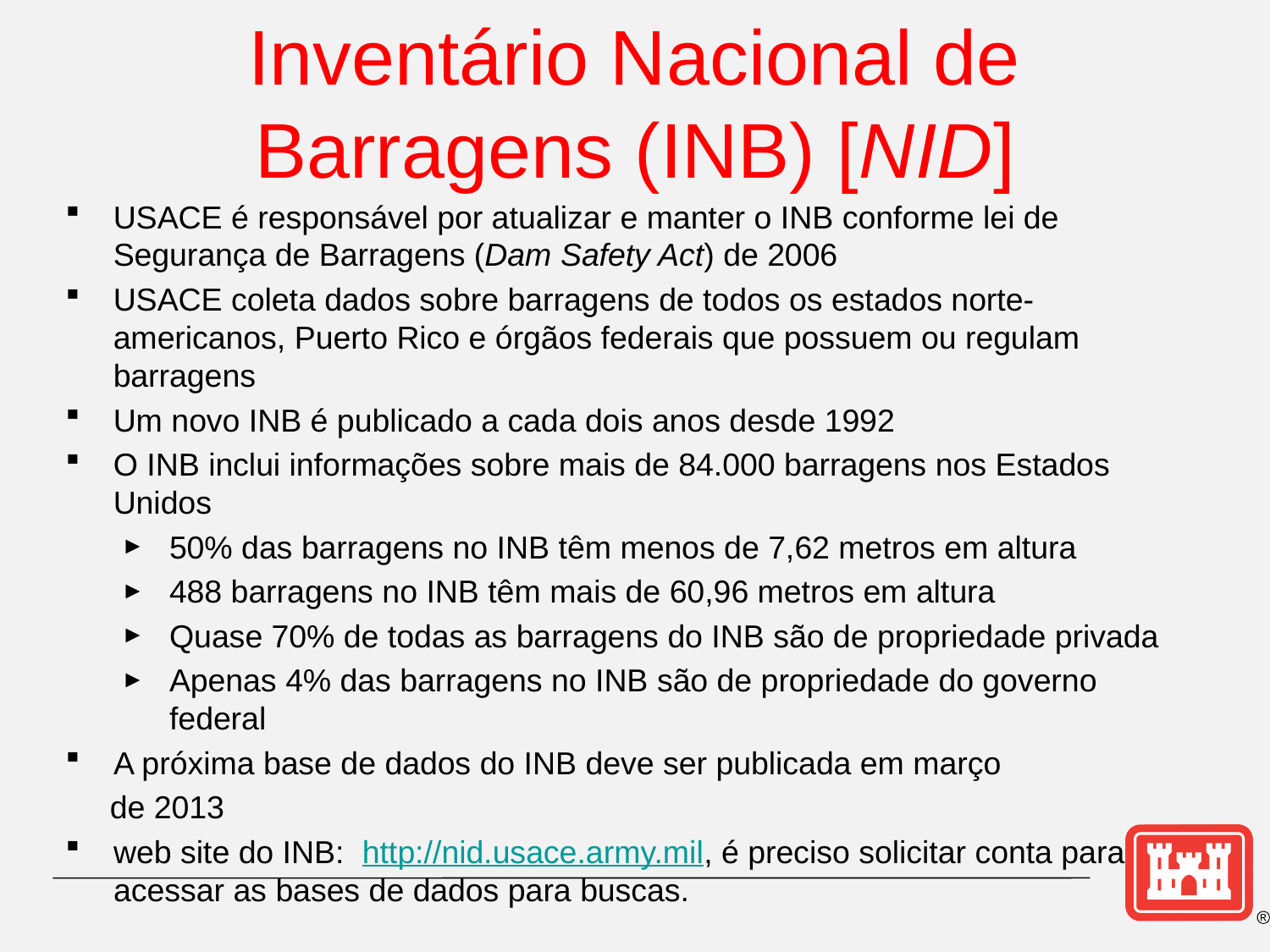

# Inventário Nacional de Barragens (INB) [NID]
USACE é responsável por atualizar e manter o INB conforme lei de Segurança de Barragens (Dam Safety Act) de 2006
USACE coleta dados sobre barragens de todos os estados norte-americanos, Puerto Rico e órgãos federais que possuem ou regulam barragens
Um novo INB é publicado a cada dois anos desde 1992
O INB inclui informações sobre mais de 84.000 barragens nos Estados Unidos
50% das barragens no INB têm menos de 7,62 metros em altura
488 barragens no INB têm mais de 60,96 metros em altura
Quase 70% de todas as barragens do INB são de propriedade privada
Apenas 4% das barragens no INB são de propriedade do governo federal
A próxima base de dados do INB deve ser publicada em março
     de 2013
web site do INB:  http://nid.usace.army.mil, é preciso solicitar conta para acessar as bases de dados para buscas.